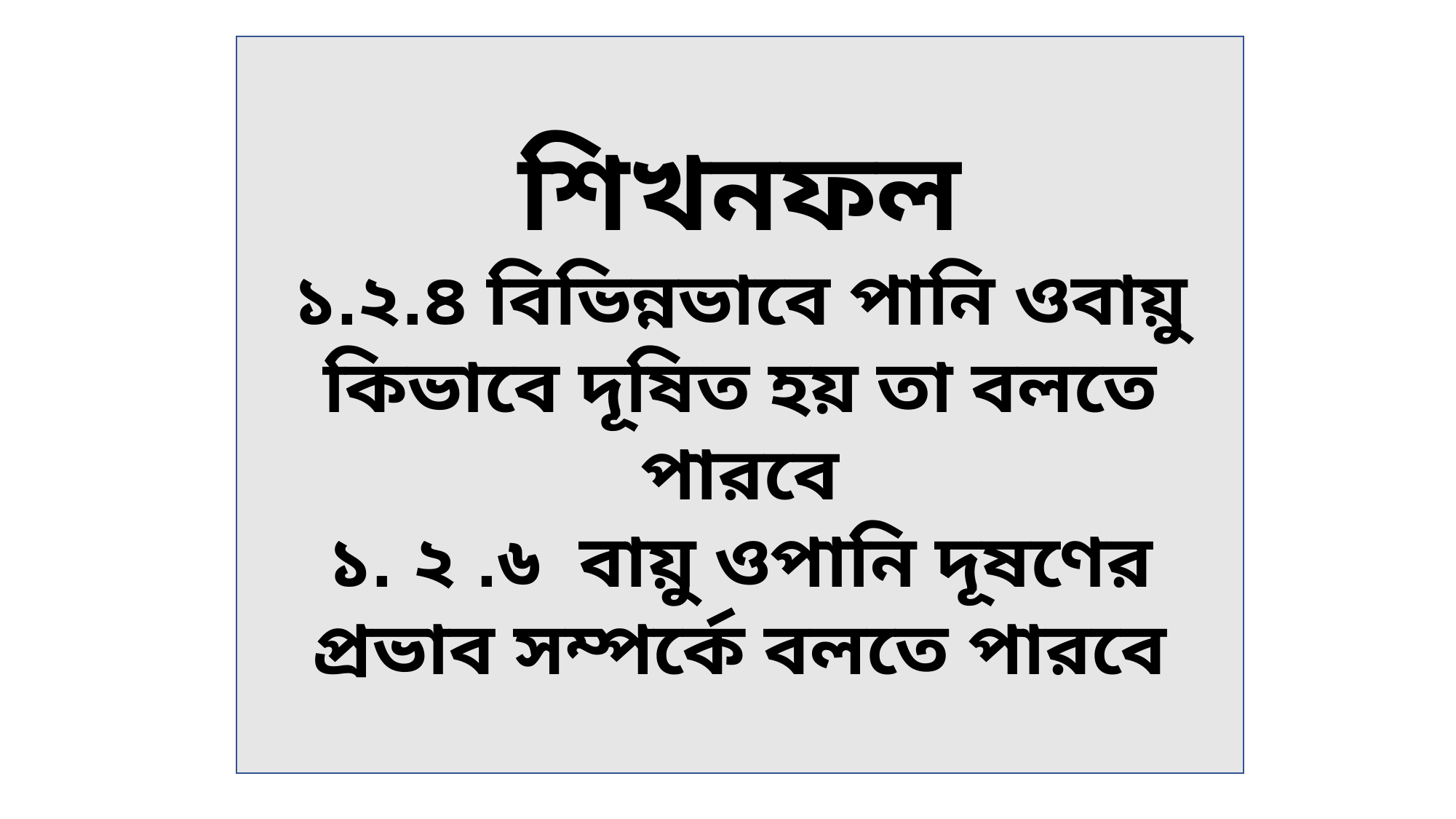

শিখনফল
১.২.৪ বিভিন্নভাবে পানি ওবায়ু কিভাবে দূষিত হয় তা বলতে পারবে
১. ২ .৬  বায়ু ওপানি দূষণের প্রভাব সম্পর্কে বলতে পারবে